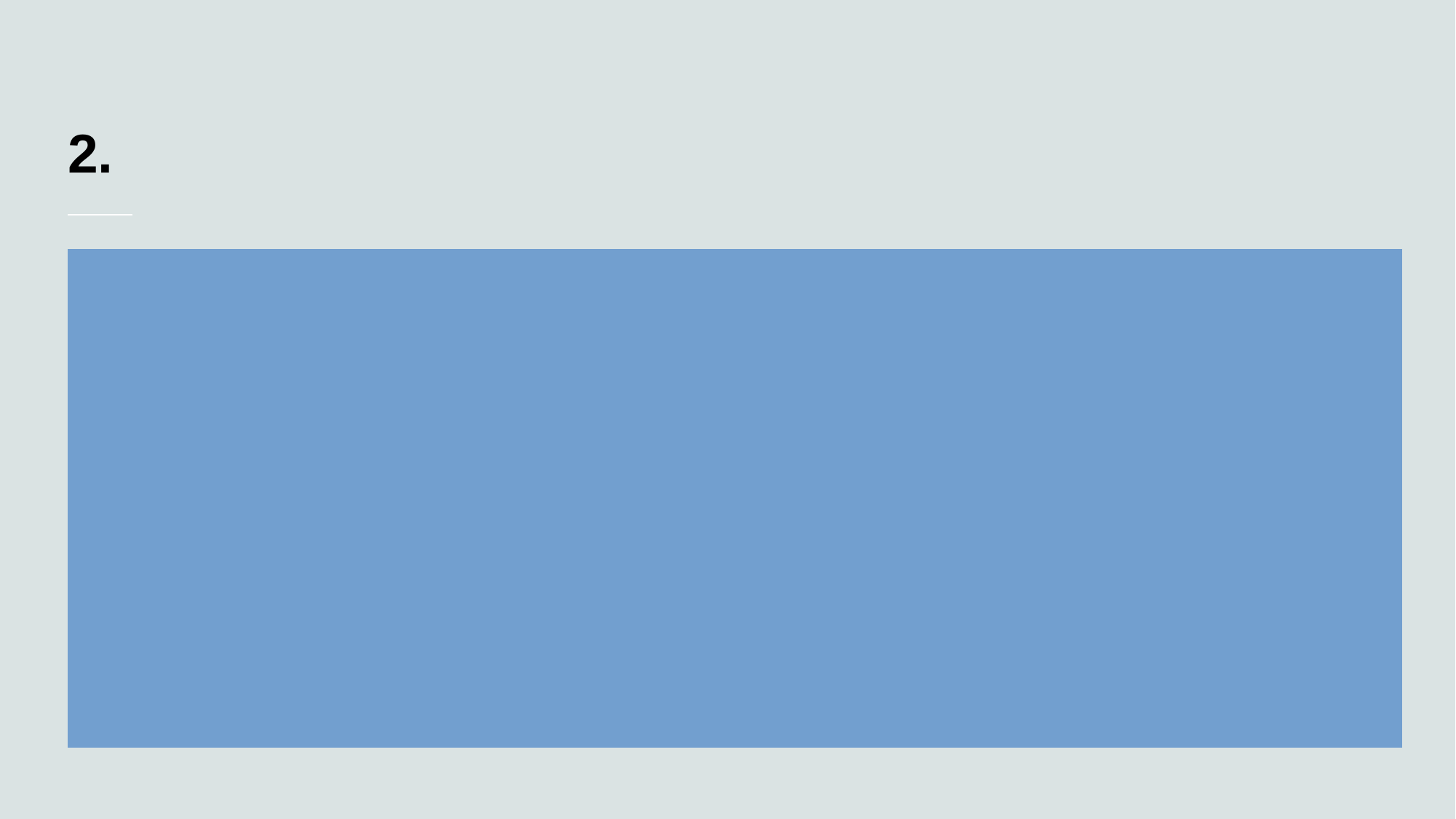

# 2.
To stay relevant in a changing world, what are your university’s objectives over the next 15 years?  How can the state assist in accomplishing these goals?